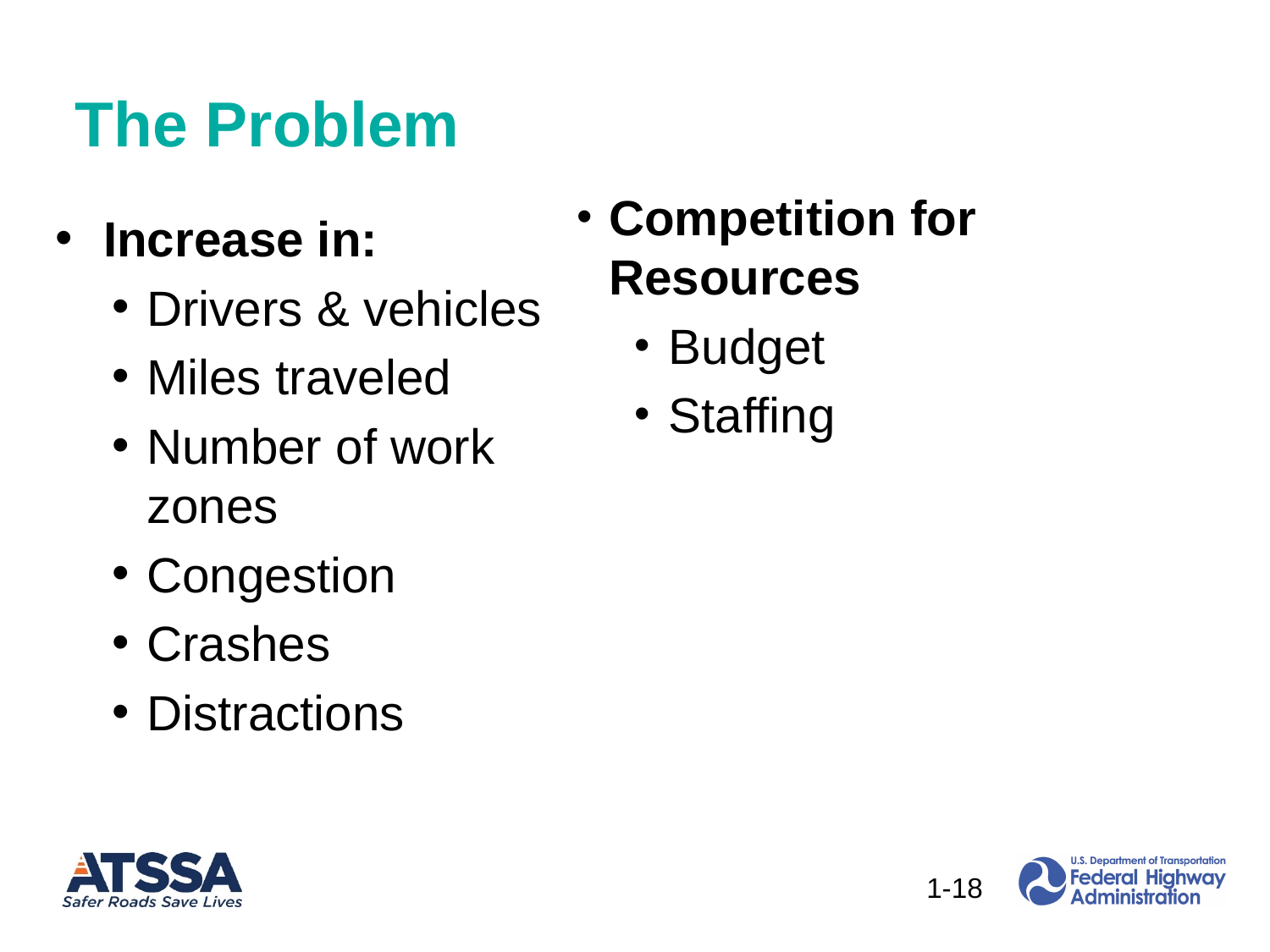

# The Problem
Competition for Resources
Budget
Staffing

Increase in:
Drivers & vehicles
Miles traveled
Number of work zones
Congestion
Crashes
Distractions

18